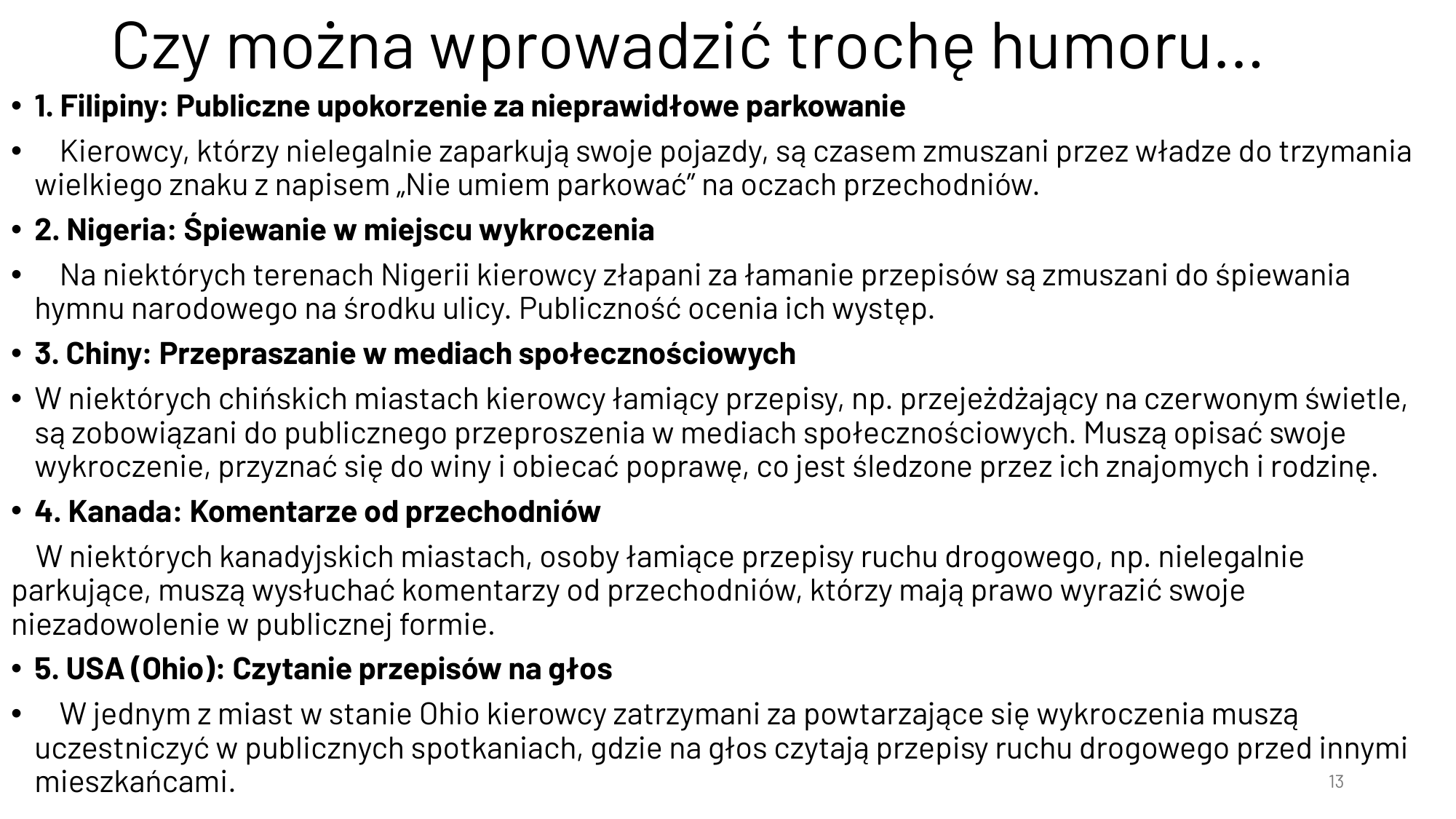

# Czy można wprowadzić trochę humoru…
1. Filipiny: Publiczne upokorzenie za nieprawidłowe parkowanie
    Kierowcy, którzy nielegalnie zaparkują swoje pojazdy, są czasem zmuszani przez władze do trzymania wielkiego znaku z napisem „Nie umiem parkować” na oczach przechodniów.
2. Nigeria: Śpiewanie w miejscu wykroczenia
    Na niektórych terenach Nigerii kierowcy złapani za łamanie przepisów są zmuszani do śpiewania hymnu narodowego na środku ulicy. Publiczność ocenia ich występ.
3. Chiny: Przepraszanie w mediach społecznościowych
W niektórych chińskich miastach kierowcy łamiący przepisy, np. przejeżdżający na czerwonym świetle, są zobowiązani do publicznego przeproszenia w mediach społecznościowych. Muszą opisać swoje wykroczenie, przyznać się do winy i obiecać poprawę, co jest śledzone przez ich znajomych i rodzinę.
4. Kanada: Komentarze od przechodniów
    W niektórych kanadyjskich miastach, osoby łamiące przepisy ruchu drogowego, np. nielegalnie parkujące, muszą wysłuchać komentarzy od przechodniów, którzy mają prawo wyrazić swoje niezadowolenie w publicznej formie.
5. USA (Ohio): Czytanie przepisów na głos
    W jednym z miast w stanie Ohio kierowcy zatrzymani za powtarzające się wykroczenia muszą uczestniczyć w publicznych spotkaniach, gdzie na głos czytają przepisy ruchu drogowego przed innymi mieszkańcami.
13